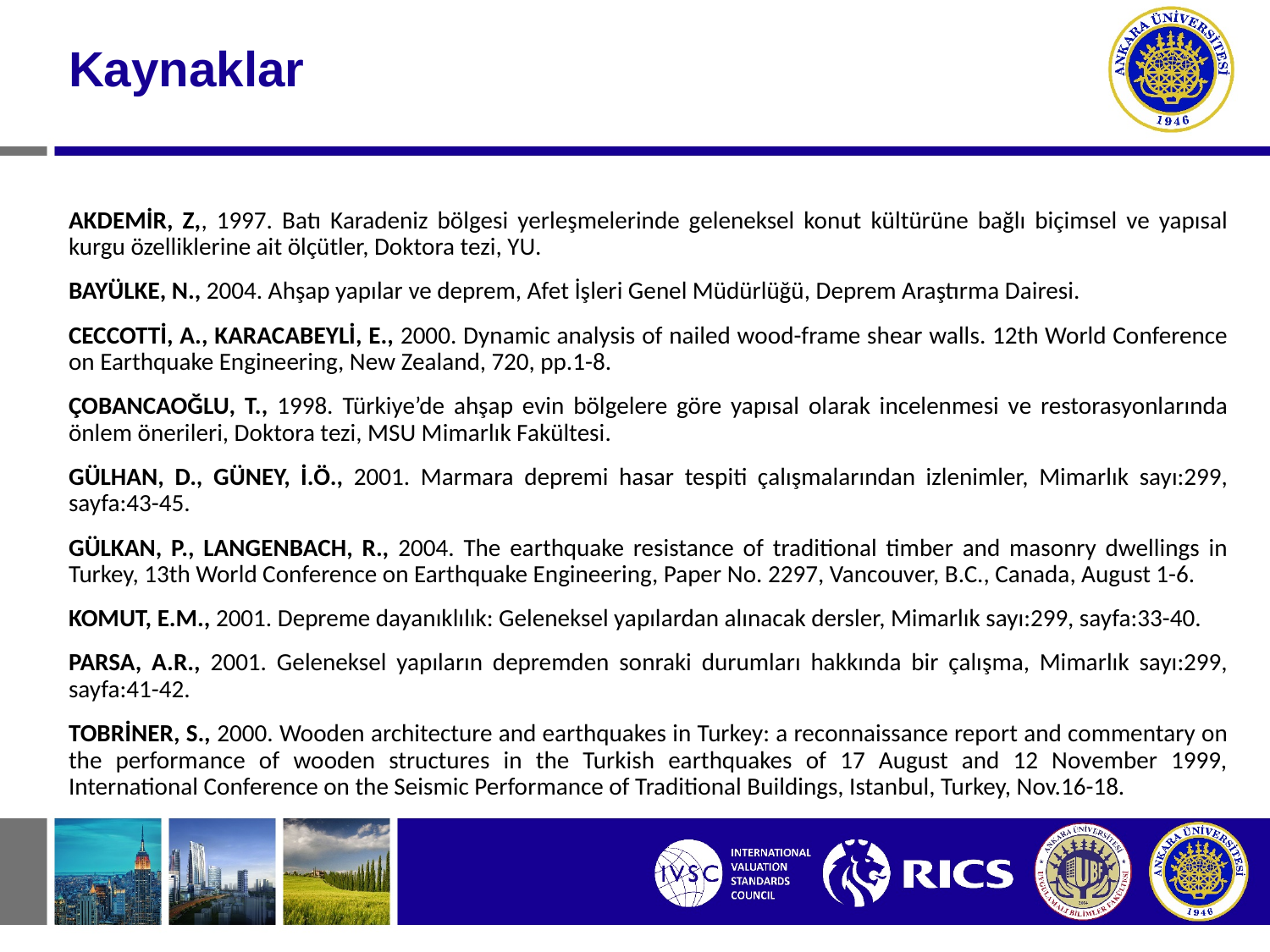

# Kaynaklar
AKDEMİR, Z,, 1997. Batı Karadeniz bölgesi yerleşmelerinde geleneksel konut kültürüne bağlı biçimsel ve yapısal kurgu özelliklerine ait ölçütler, Doktora tezi, YU.
BAYÜLKE, N., 2004. Ahşap yapılar ve deprem, Afet İşleri Genel Müdürlüğü, Deprem Araştırma Dairesi.
CECCOTTİ, A., KARACABEYLİ, E., 2000. Dynamic analysis of nailed wood-frame shear walls. 12th World Conference on Earthquake Engineering, New Zealand, 720, pp.1-8.
ÇOBANCAOĞLU, T., 1998. Türkiye’de ahşap evin bölgelere göre yapısal olarak incelenmesi ve restorasyonlarında önlem önerileri, Doktora tezi, MSU Mimarlık Fakültesi.
GÜLHAN, D., GÜNEY, İ.Ö., 2001. Marmara depremi hasar tespiti çalışmalarından izlenimler, Mimarlık sayı:299, sayfa:43-45.
GÜLKAN, P., LANGENBACH, R., 2004. The earthquake resistance of traditional timber and masonry dwellings in Turkey, 13th World Conference on Earthquake Engineering, Paper No. 2297, Vancouver, B.C., Canada, August 1-6.
KOMUT, E.M., 2001. Depreme dayanıklılık: Geleneksel yapılardan alınacak dersler, Mimarlık sayı:299, sayfa:33-40.
PARSA, A.R., 2001. Geleneksel yapıların depremden sonraki durumları hakkında bir çalışma, Mimarlık sayı:299, sayfa:41-42.
TOBRİNER, S., 2000. Wooden architecture and earthquakes in Turkey: a reconnaissance report and commentary on the performance of wooden structures in the Turkish earthquakes of 17 August and 12 November 1999, International Conference on the Seismic Performance of Traditional Buildings, Istanbul, Turkey, Nov.16-18.